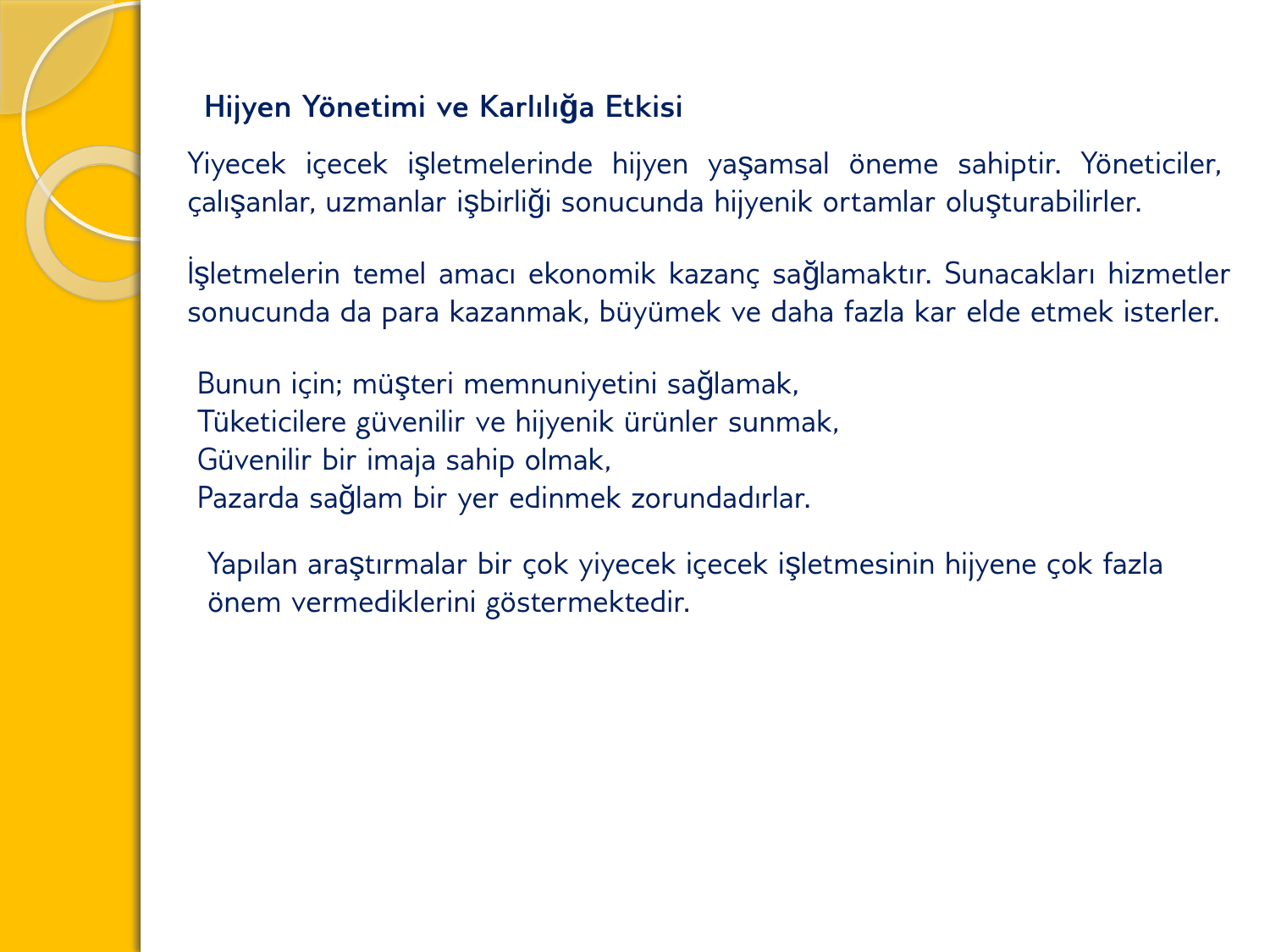

Hijyen Yönetimi ve Karlılığa Etkisi
Yiyecek içecek işletmelerinde hijyen yaşamsal öneme sahiptir. Yöneticiler, çalışanlar, uzmanlar işbirliği sonucunda hijyenik ortamlar oluşturabilirler.
İşletmelerin temel amacı ekonomik kazanç sağlamaktır. Sunacakları hizmetler sonucunda da para kazanmak, büyümek ve daha fazla kar elde etmek isterler.
Bunun için; müşteri memnuniyetini sağlamak,
Tüketicilere güvenilir ve hijyenik ürünler sunmak,
Güvenilir bir imaja sahip olmak,
Pazarda sağlam bir yer edinmek zorundadırlar.
Yapılan araştırmalar bir çok yiyecek içecek işletmesinin hijyene çok fazla önem vermediklerini göstermektedir.